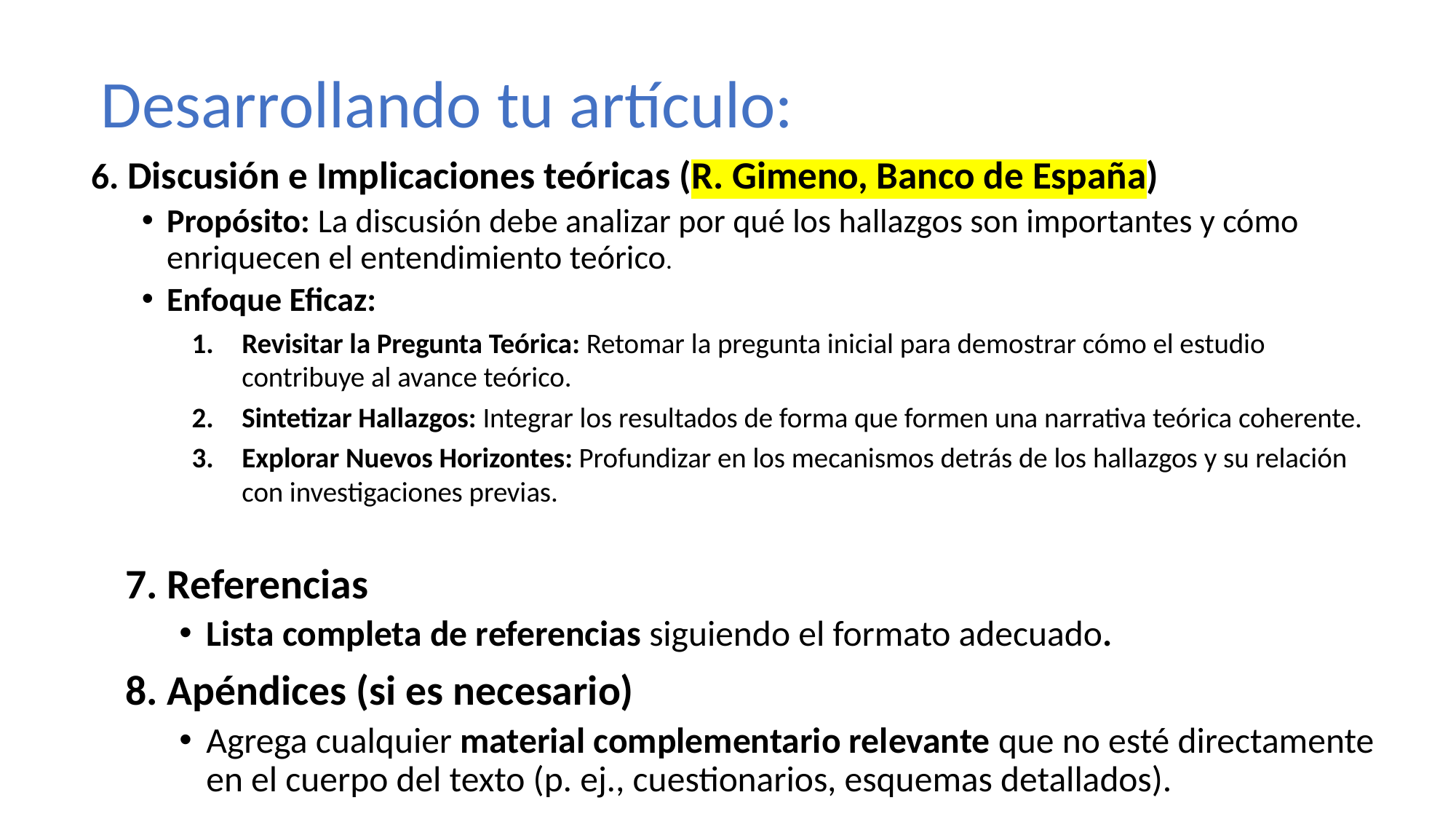

# Desarrollando tu artículo:
6. Discusión e Implicaciones teóricas (R. Gimeno, Banco de España)
Propósito: La discusión debe analizar por qué los hallazgos son importantes y cómo enriquecen el entendimiento teórico.
Enfoque Eficaz:
Revisitar la Pregunta Teórica: Retomar la pregunta inicial para demostrar cómo el estudio contribuye al avance teórico.
Sintetizar Hallazgos: Integrar los resultados de forma que formen una narrativa teórica coherente.
Explorar Nuevos Horizontes: Profundizar en los mecanismos detrás de los hallazgos y su relación con investigaciones previas.

7. Referencias
Lista completa de referencias siguiendo el formato adecuado.
8. Apéndices (si es necesario)
Agrega cualquier material complementario relevante que no esté directamente en el cuerpo del texto (p. ej., cuestionarios, esquemas detallados).